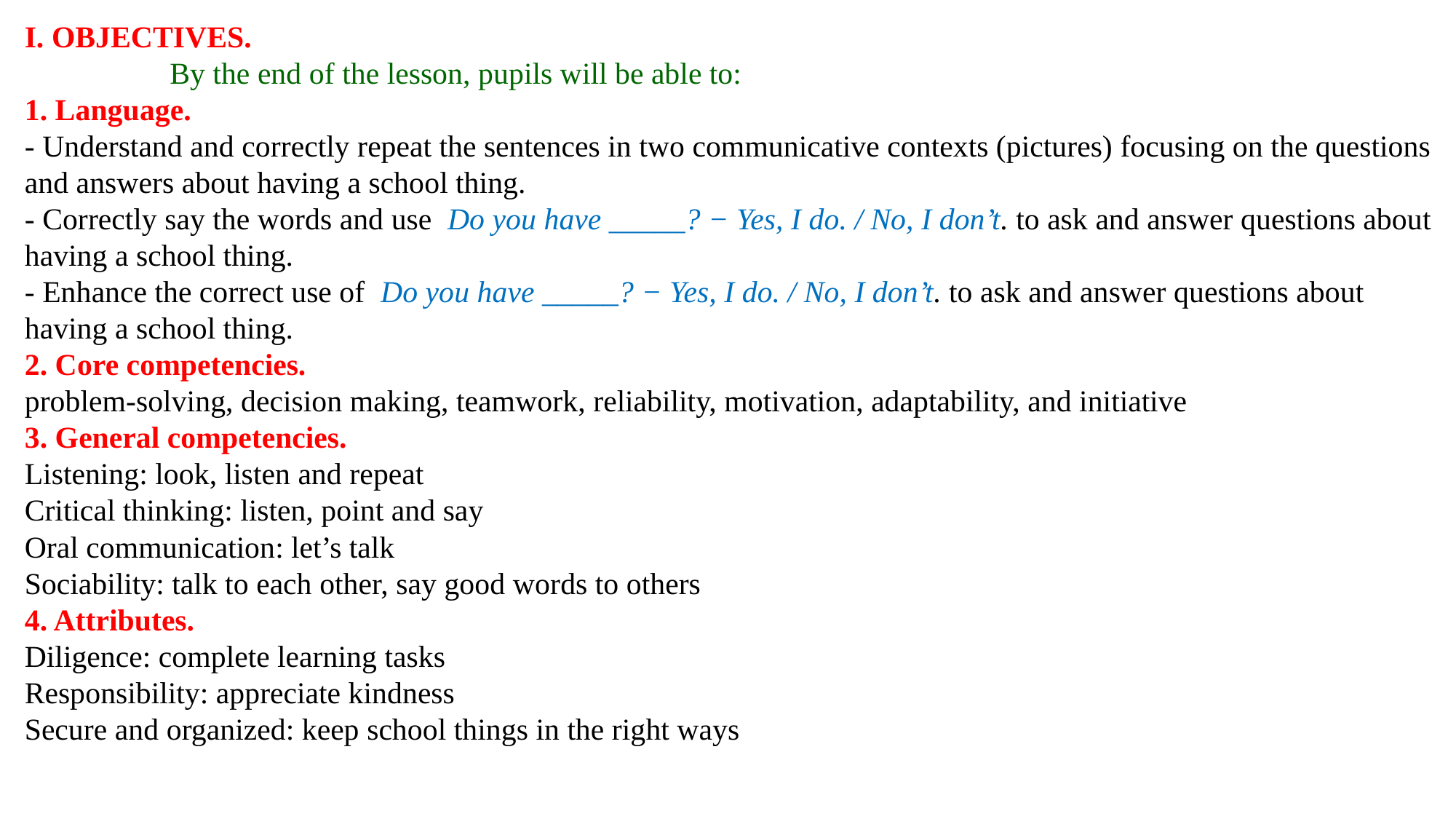

I. OBJECTIVES.
                   By the end of the lesson, pupils will be able to:
1. Language.
- Understand and correctly repeat the sentences in two communicative contexts (pictures) focusing on the questions and answers about having a school thing.
- Correctly say the words and use  Do you have _____? − Yes, I do. / No, I don’t. to ask and answer questions about having a school thing.
- Enhance the correct use of  Do you have _____? − Yes, I do. / No, I don’t. to ask and answer questions about having a school thing.
2. Core competencies.
problem-solving, decision making, teamwork, reliability, motivation, adaptability, and initiative
3. General competencies.
Listening: look, listen and repeat
Critical thinking: listen, point and say
Oral communication: let’s talk
Sociability: talk to each other, say good words to others
4. Attributes.
Diligence: complete learning tasks
Responsibility: appreciate kindness
Secure and organized: keep school things in the right ways